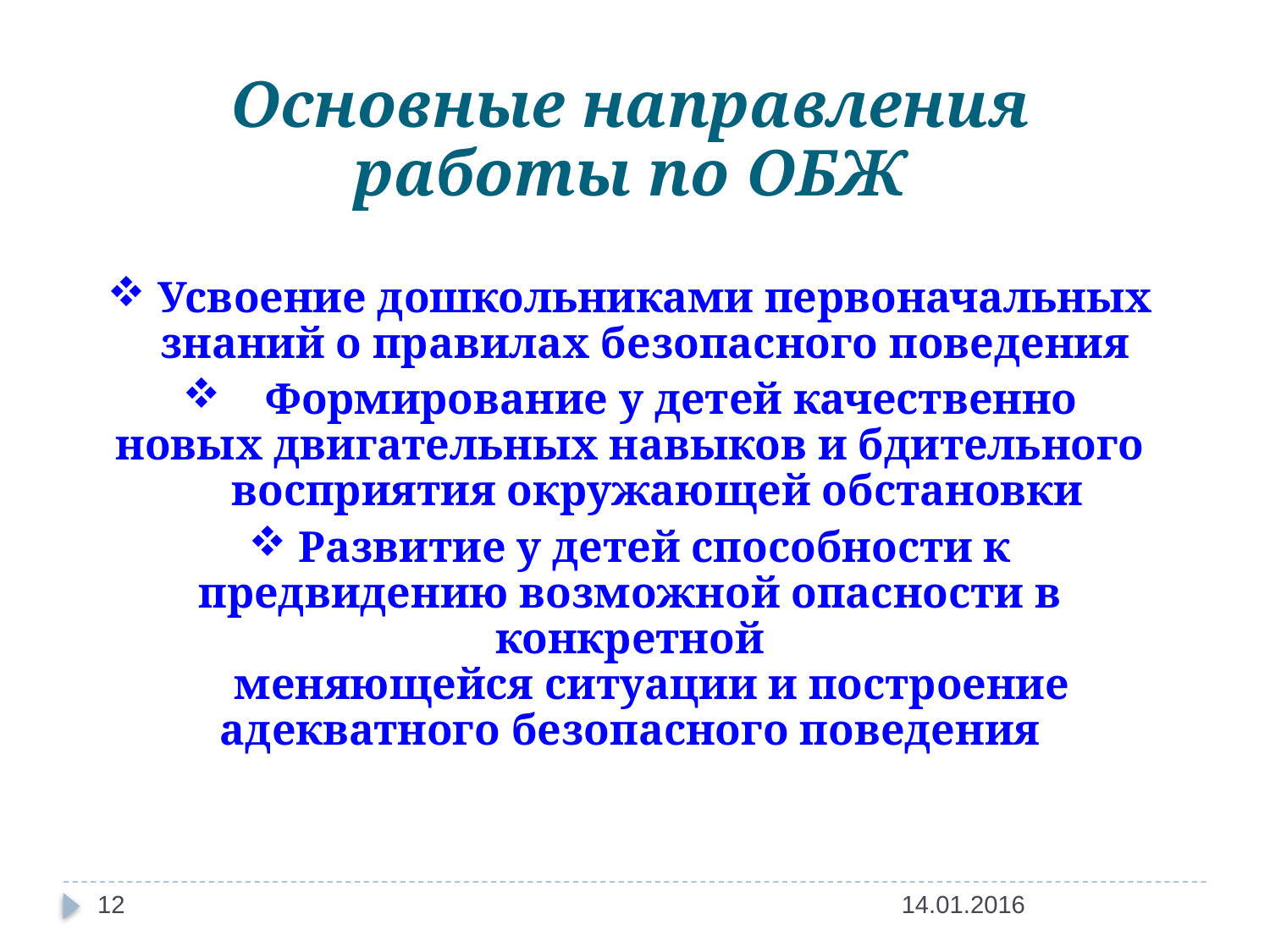

Основные направления работы по ОБЖ

 Усвоение дошкольниками первоначальных знаний о правилах безопасного поведения
    Формирование у детей качественно новых двигательных навыков и бдительного
     восприятия окружающей обстановки
 Развитие у детей способности к предвидению возможной опасности в конкретной
    меняющейся ситуации и построение адекватного безопасного поведения
12
14.01.2016